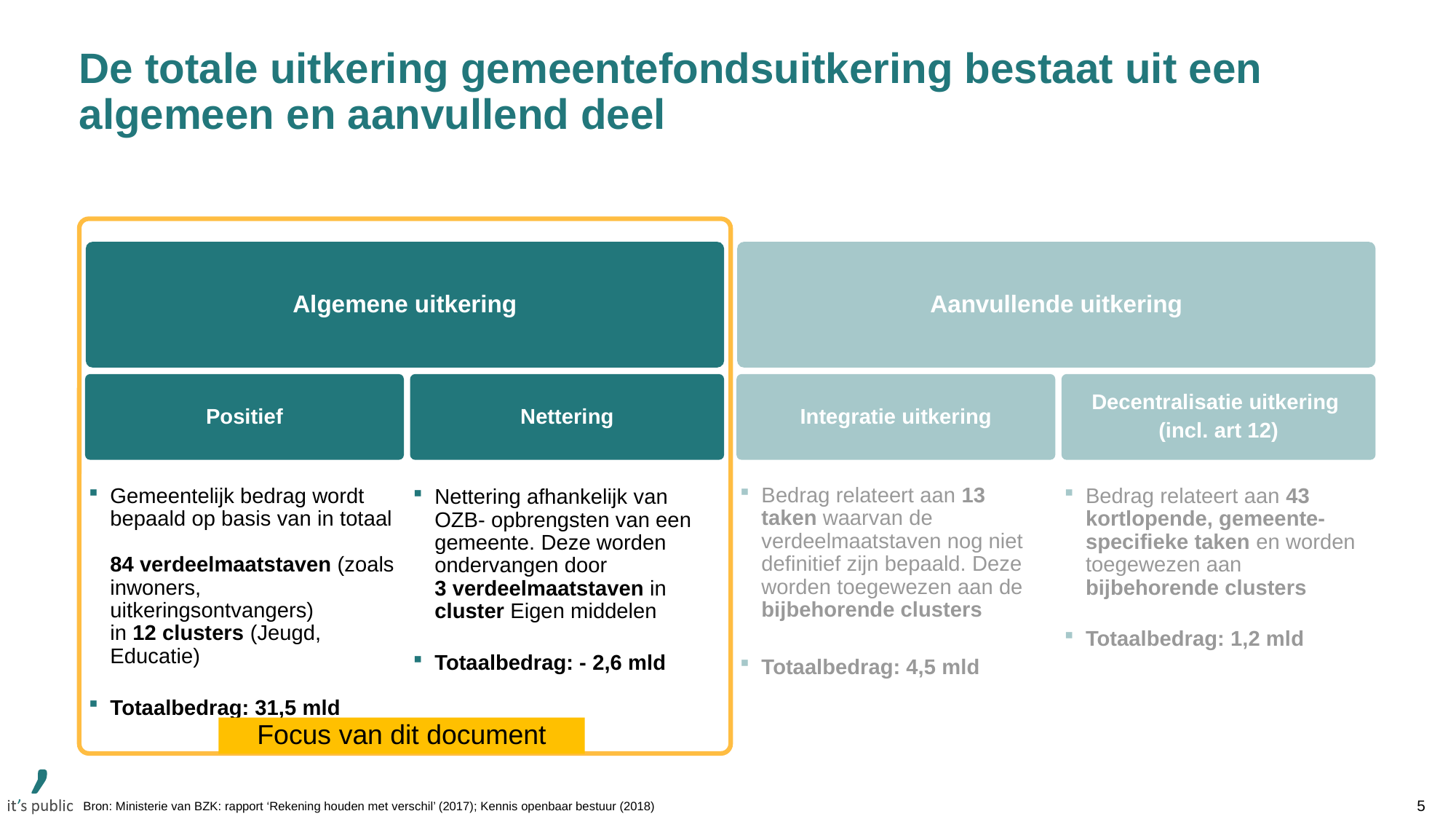

# De totale uitkering gemeentefondsuitkering bestaat uit een algemeen en aanvullend deel

Algemene uitkering
Aanvullende uitkering
Positief
Nettering
Integratie uitkering
Decentralisatie uitkering
(incl. art 12)

Bedrag relateert aan 13 taken waarvan de verdeelmaatstaven nog niet definitief zijn bepaald. Deze worden toegewezen aan de bijbehorende clusters

Totaalbedrag: 4,5 mld

Gemeentelijk bedrag wordt bepaald op basis van in totaal
84 verdeelmaatstaven (zoals inwoners, uitkeringsontvangers)
in 12 clusters (Jeugd, Educatie)
Totaalbedrag: 31,5 mld

Bedrag relateert aan 43 kortlopende, gemeente-specifieke taken en worden toegewezen aan bijbehorende clusters
Totaalbedrag: 1,2 mld

Nettering afhankelijk van OZB- opbrengsten van een gemeente. Deze worden ondervangen door
3 verdeelmaatstaven in cluster Eigen middelen
Totaalbedrag: - 2,6 mld

Focus van dit document
5
Bron: Ministerie van BZK: rapport ‘Rekening houden met verschil’ (2017); Kennis openbaar bestuur (2018)